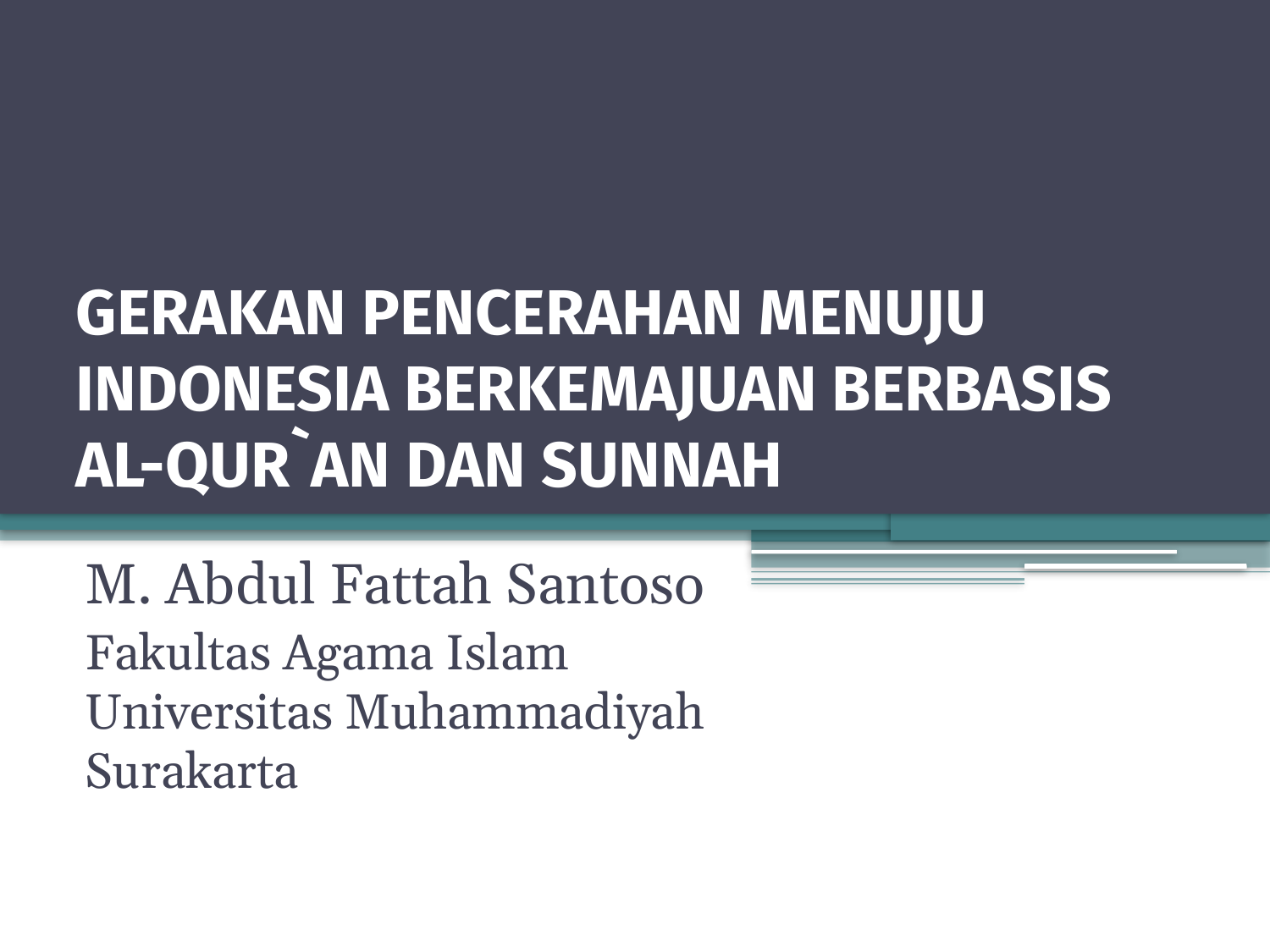

# GERAKAN PENCERAHAN MENUJU INDONESIA BERKEMAJUAN BERBASIS AL-QUR`AN DAN SUNNAH
M. Abdul Fattah Santoso
Fakultas Agama Islam Universitas Muhammadiyah Surakarta